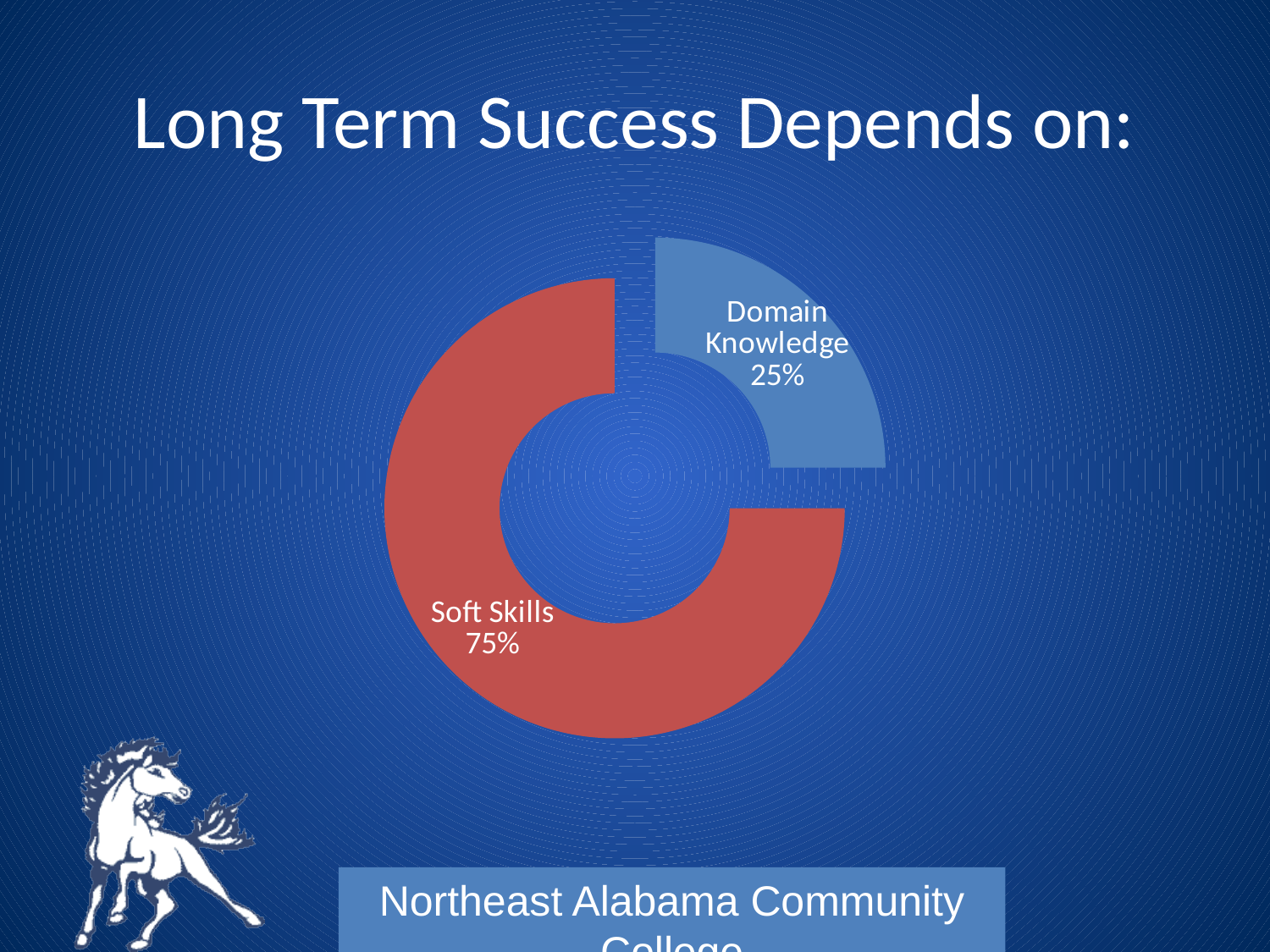

# Long Term Success Depends on:

### Chart

| Category | Column1 |
|---|---|
| Domain Knowledge | 0.25 |
| Soft Skills | 0.7500000000000003 |